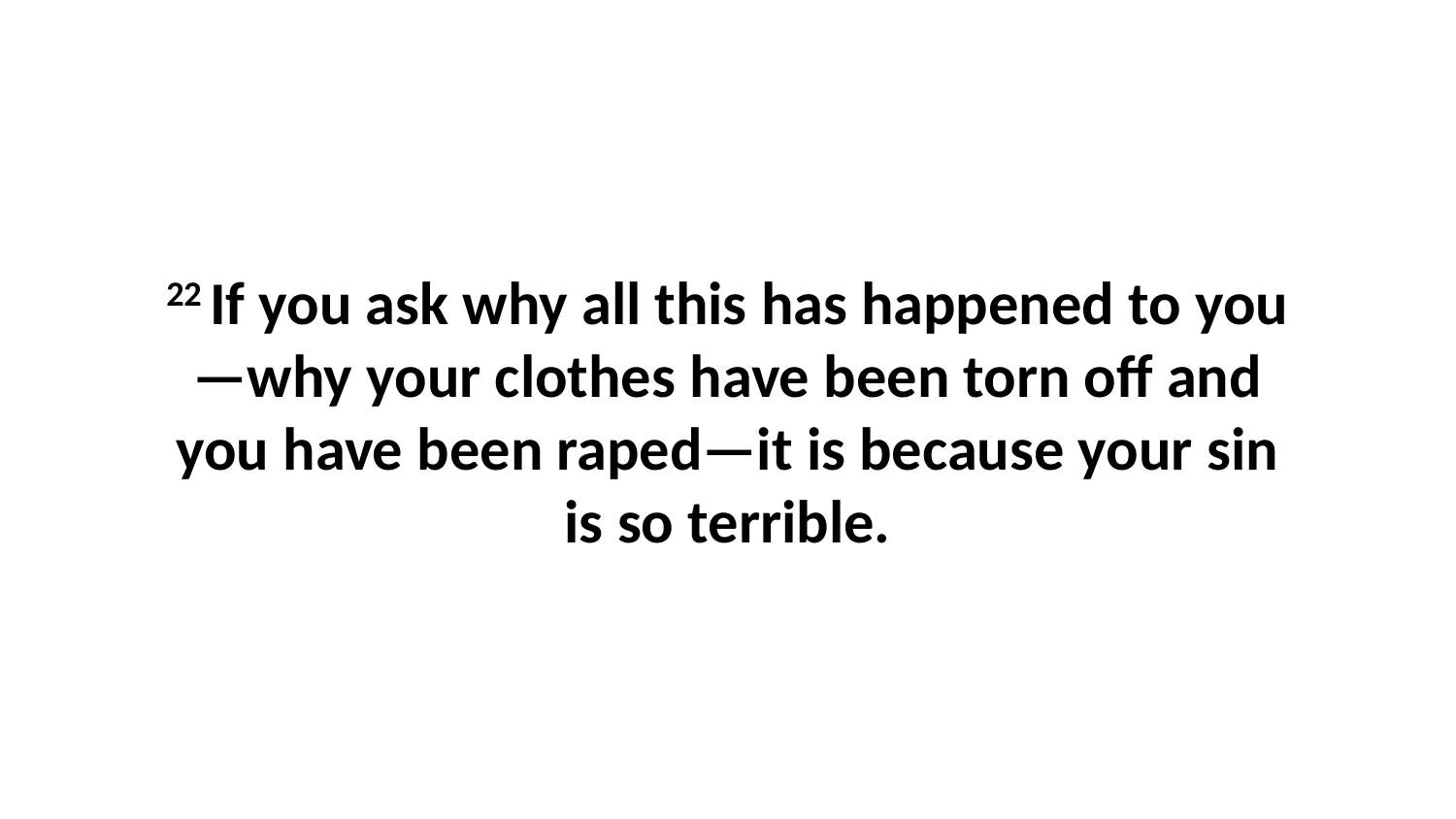

22 If you ask why all this has happened to you—why your clothes have been torn off and you have been raped—it is because your sin is so terrible.